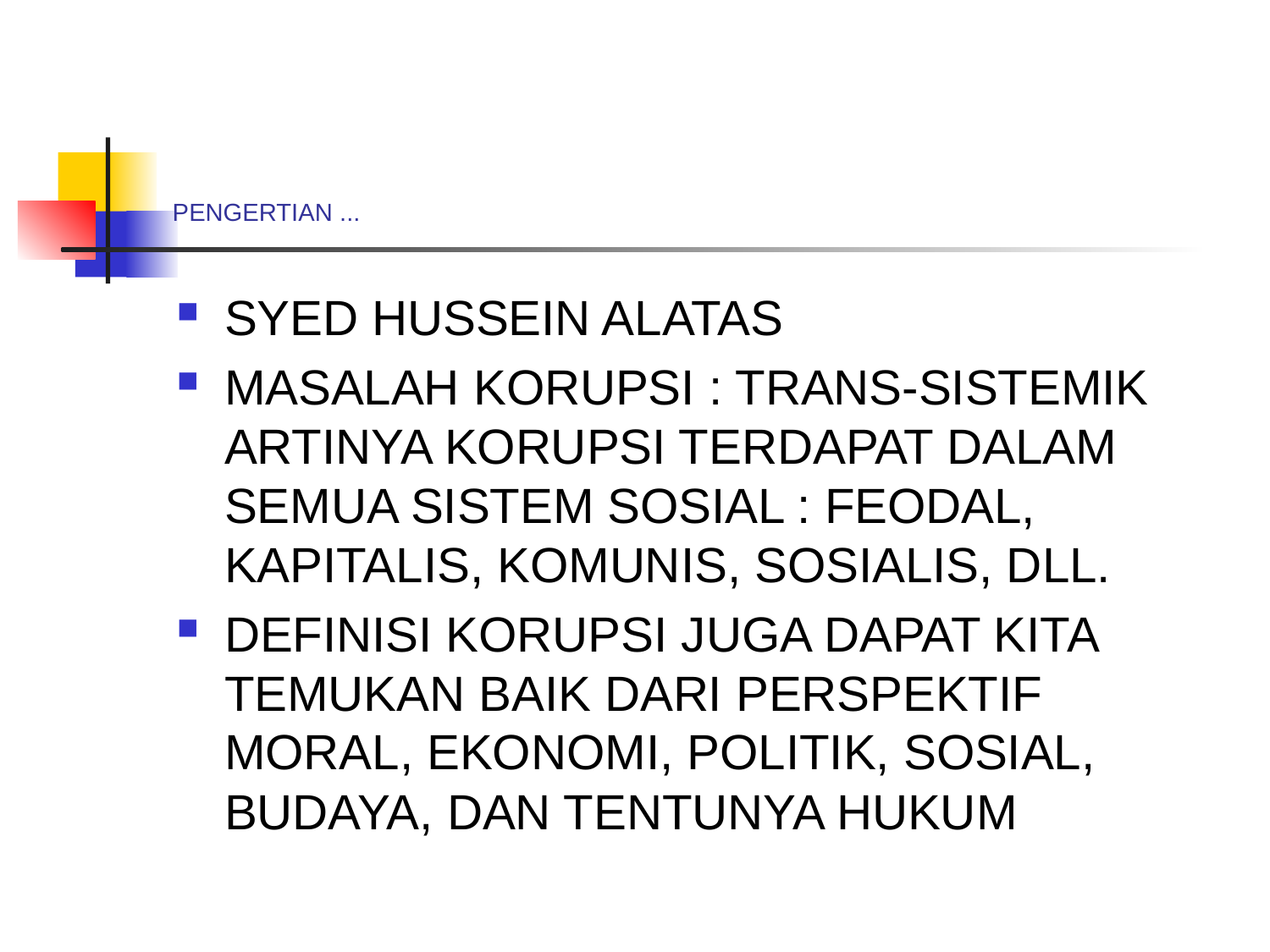

# PENGERTIAN ...
SYED HUSSEIN ALATAS
MASALAH KORUPSI : TRANS-SISTEMIK ARTINYA KORUPSI TERDAPAT DALAM SEMUA SISTEM SOSIAL : FEODAL, KAPITALIS, KOMUNIS, SOSIALIS, DLL.
DEFINISI KORUPSI JUGA DAPAT KITA TEMUKAN BAIK DARI PERSPEKTIF MORAL, EKONOMI, POLITIK, SOSIAL, BUDAYA, DAN TENTUNYA HUKUM